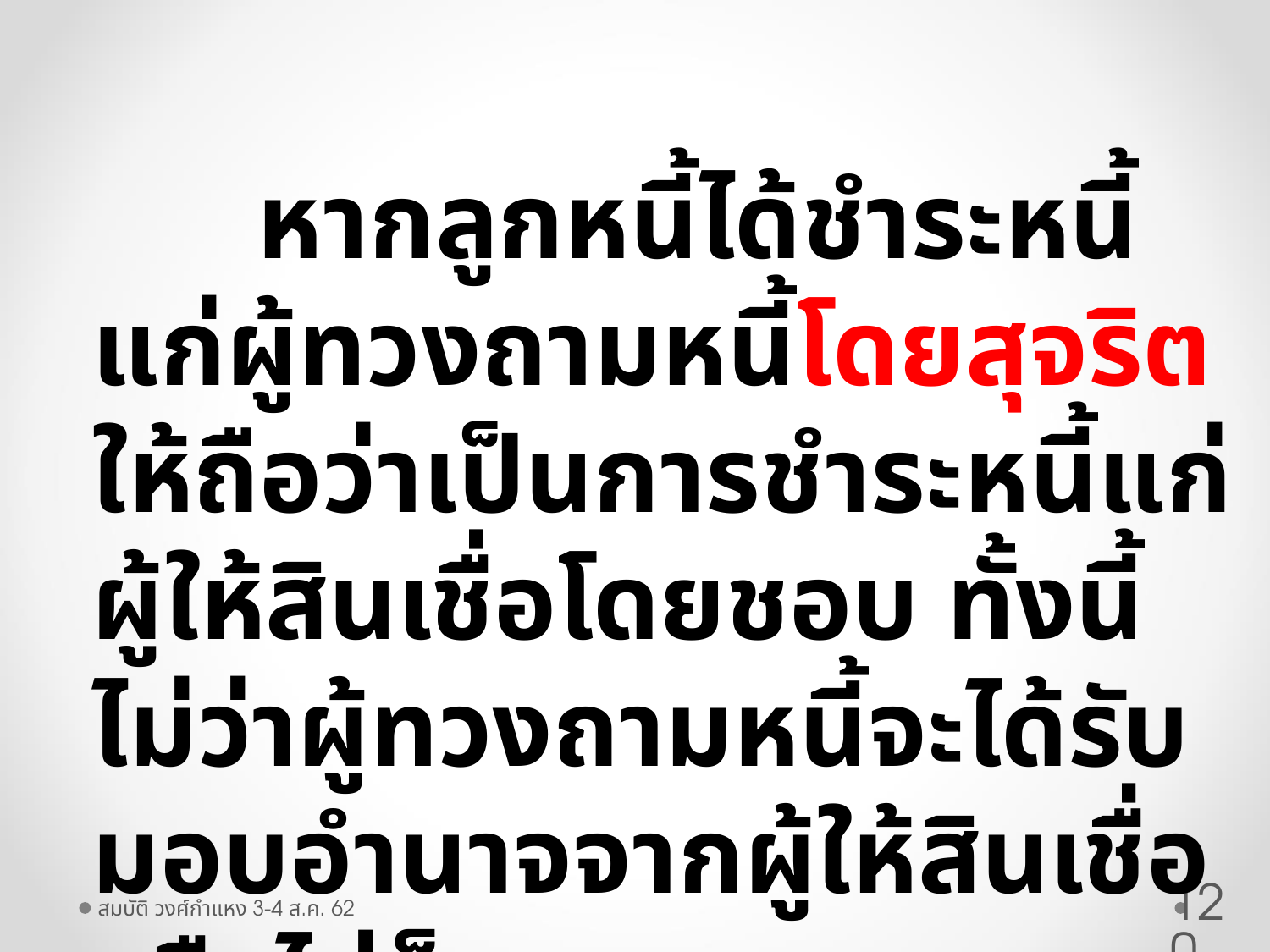

หากลูกหนี้ได้ชำระหนี้แก่ผู้ทวงถามหนี้โดยสุจริต ให้ถือว่าเป็นการชำระหนี้แก่ผู้ให้สินเชื่อโดยชอบ ทั้งนี้ไม่ว่าผู้ทวงถามหนี้จะได้รับมอบอำนาจจากผู้ให้สินเชื่อหรือไม่ก็ตาม

120
สมบัติ วงศ์กำแหง 3-4 ส.ค. 62